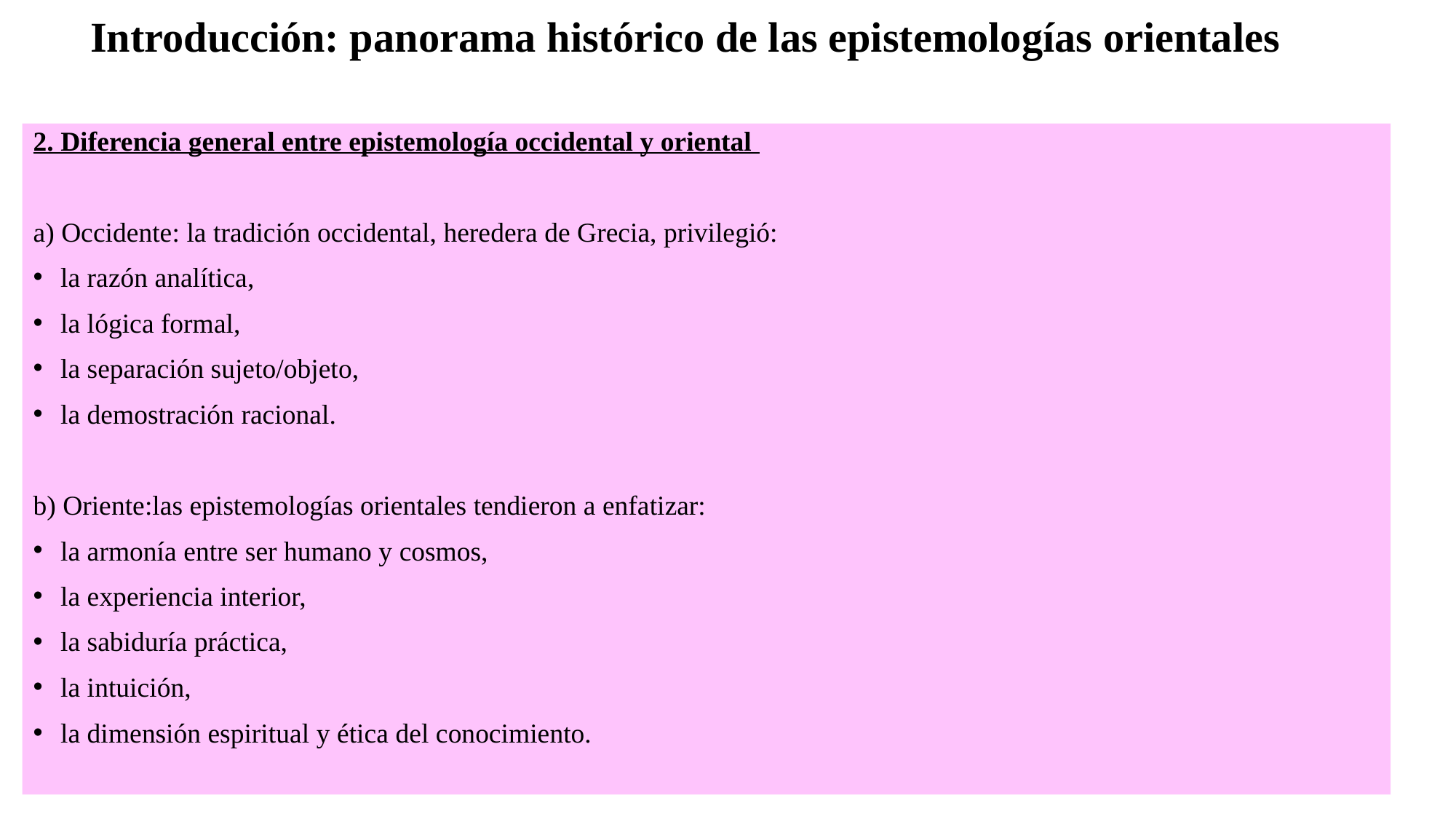

# Introducción: panorama histórico de las epistemologías orientales
2. Diferencia general entre epistemología occidental y oriental

a) Occidente: la tradición occidental, heredera de Grecia, privilegió:
la razón analítica,
la lógica formal,
la separación sujeto/objeto,
la demostración racional.

b) Oriente:las epistemologías orientales tendieron a enfatizar:
la armonía entre ser humano y cosmos,
la experiencia interior,
la sabiduría práctica,
la intuición,
la dimensión espiritual y ética del conocimiento.

En Oriente, conocer no siempre significa “demostrar”, sino también:

transformarse,

disciplinarse,

alcanzar equilibrio,

vivir conforme al orden universal.

3. Contexto histórico general

India

Civilización del valle del Indo: aprox. 2500 a.C.

Desarrollo posterior de la tradición védica.

Surgimiento del hinduismo, budismo y jainismo.

China

Primeras dinastías: Xia, Shang y Zhou.

Auge filosófico durante el período de los Reinos Combatientes (siglos VI-III a.C.).

Nacen el confucianismo y el taoísmo.

Persia y mundo islámico

Imperio persa aqueménida.

Posteriormente expansión del islam desde el siglo VII.

Desarrollo de grandes tradiciones filosóficas y científicas.